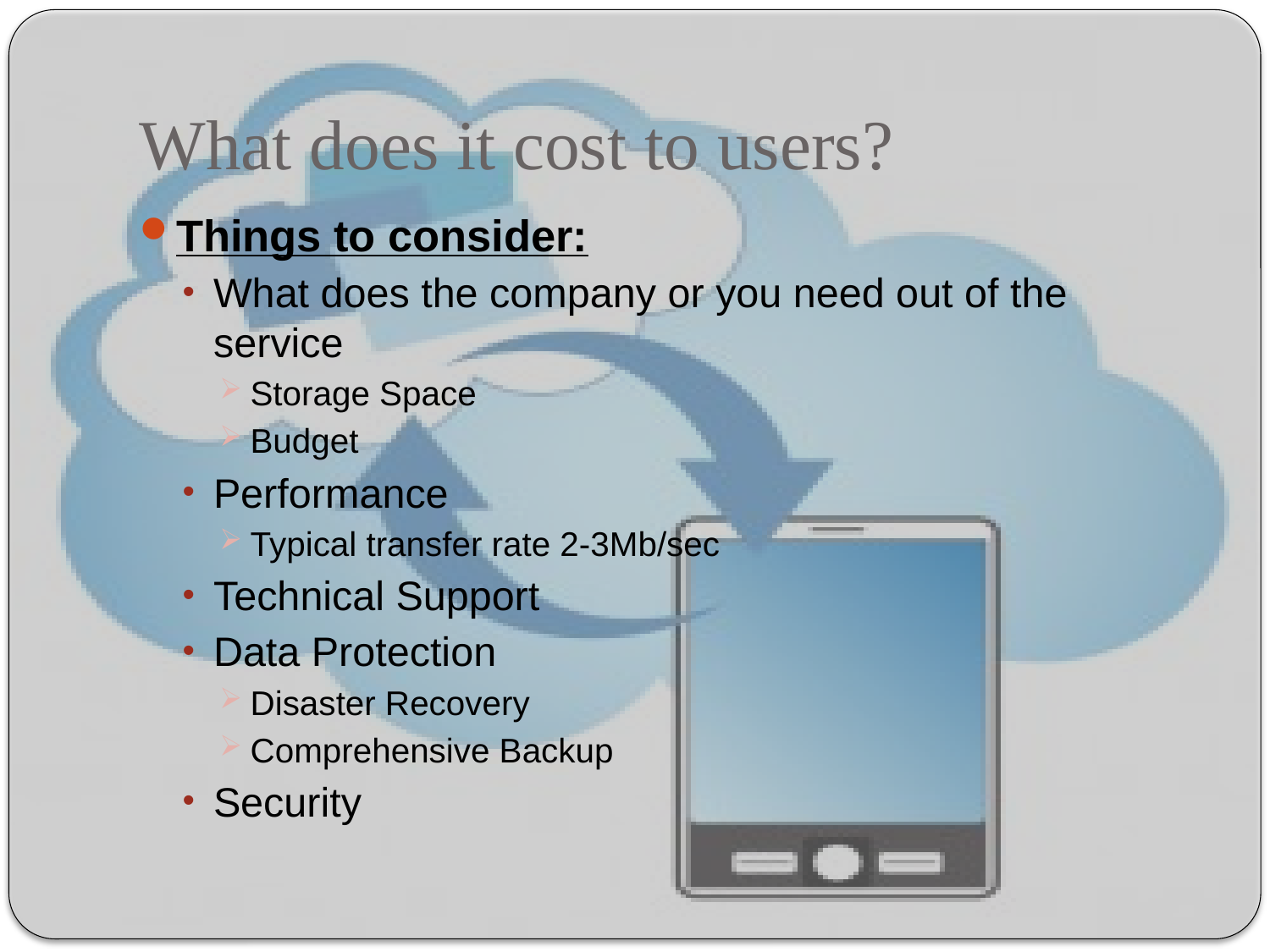

# What does it cost to users?
Things to consider:
What does the company or you need out of the service
Storage Space
Budget
Performance
Typical transfer rate 2-3Mb/sec
Technical Support
Data Protection
Disaster Recovery
Comprehensive Backup
Security